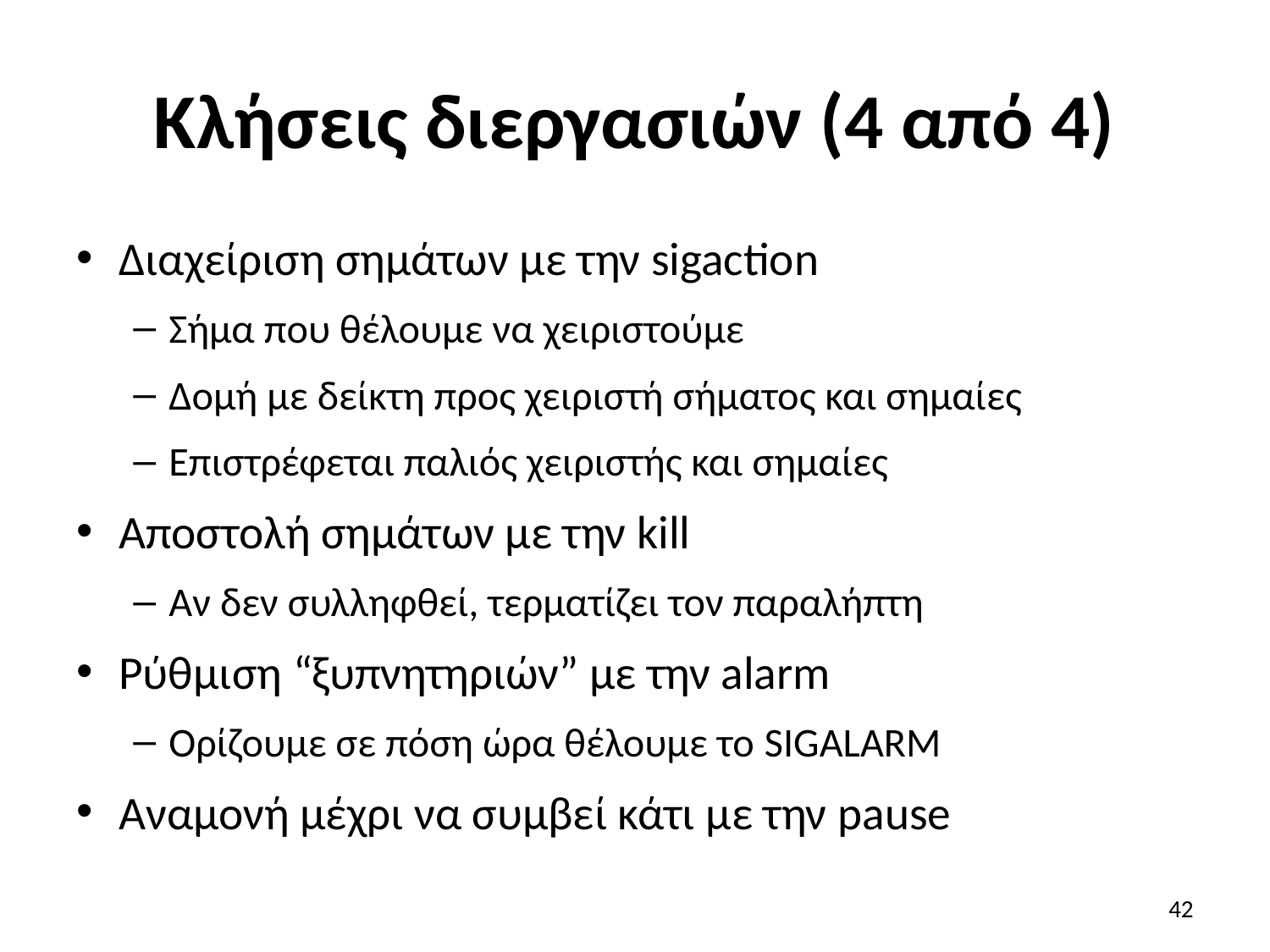

# Κλήσεις διεργασιών (4 από 4)
Διαχείριση σημάτων με την sigaction
Σήμα που θέλουμε να χειριστούμε
Δομή με δείκτη προς χειριστή σήματος και σημαίες
Επιστρέφεται παλιός χειριστής και σημαίες
Αποστολή σημάτων με την kill
Αν δεν συλληφθεί, τερματίζει τον παραλήπτη
Ρύθμιση “ξυπνητηριών” με την alarm
Ορίζουμε σε πόση ώρα θέλουμε το SIGALARM
Αναμονή μέχρι να συμβεί κάτι με την pause
42